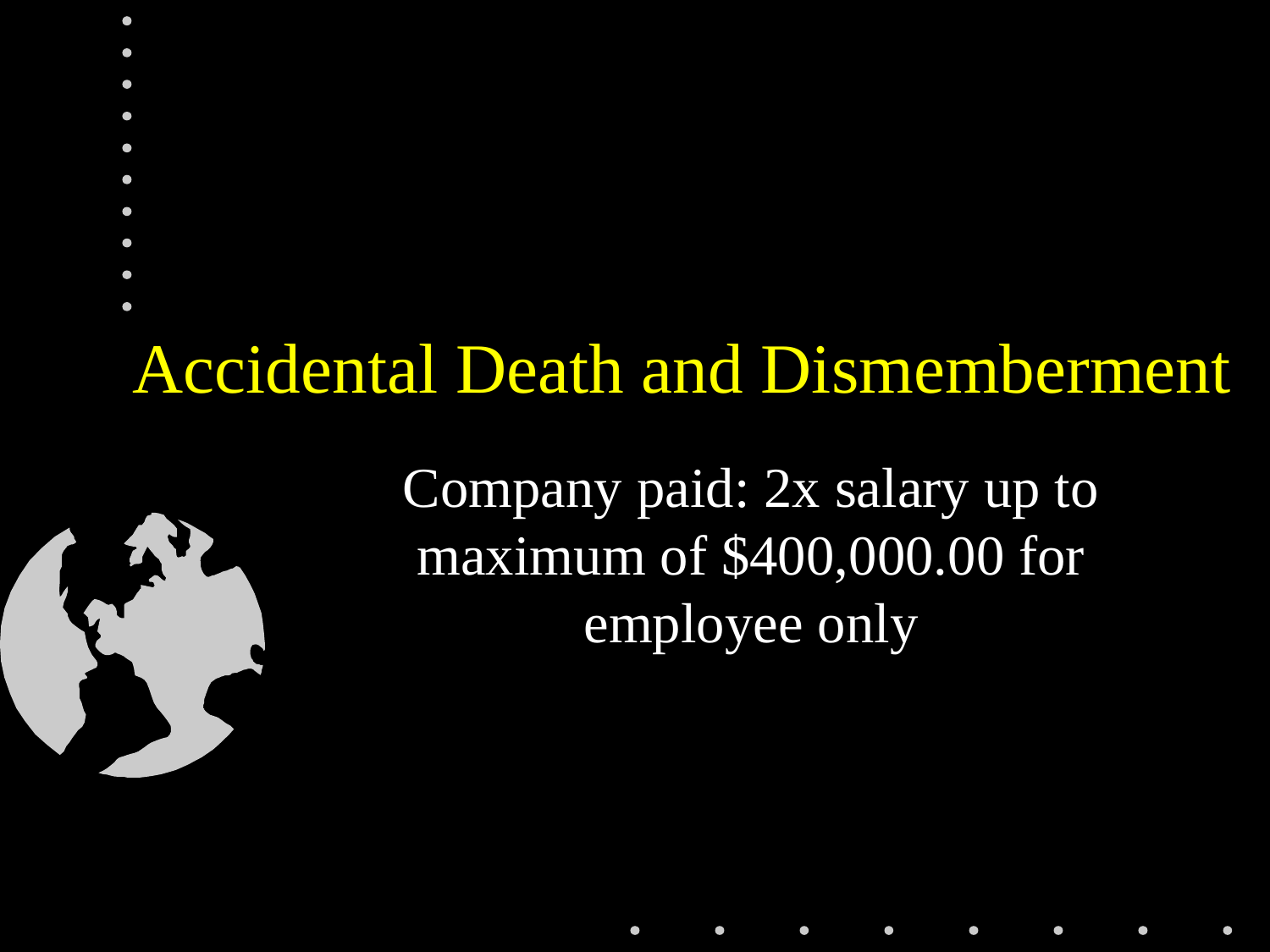

# Accidental Death and Dismemberment
Company paid: 2x salary up to maximum of $400,000.00 for employee only